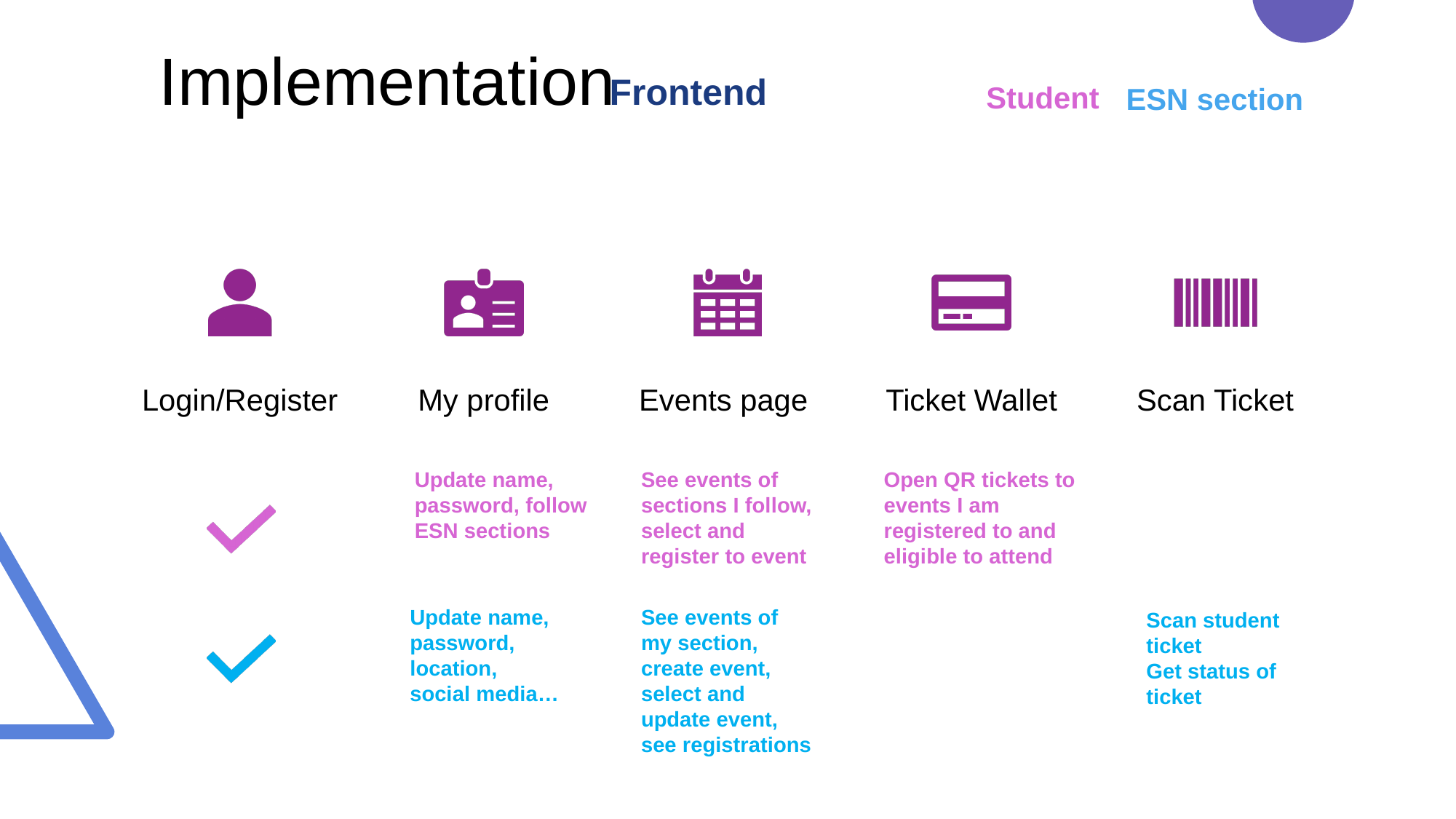

# Implementation
Frontend
Student
ESN section
Login/Register
My profile
Events page
Ticket Wallet
Scan Ticket
See events of sections I follow, select and register to event
Open QR tickets to events I am registered to and eligible to attend
Update name, password, follow ESN sections

Update name, password, location,
social media…
See events of my section,
create event, select and update event, see registrations
Scan student ticket
Get status of ticket